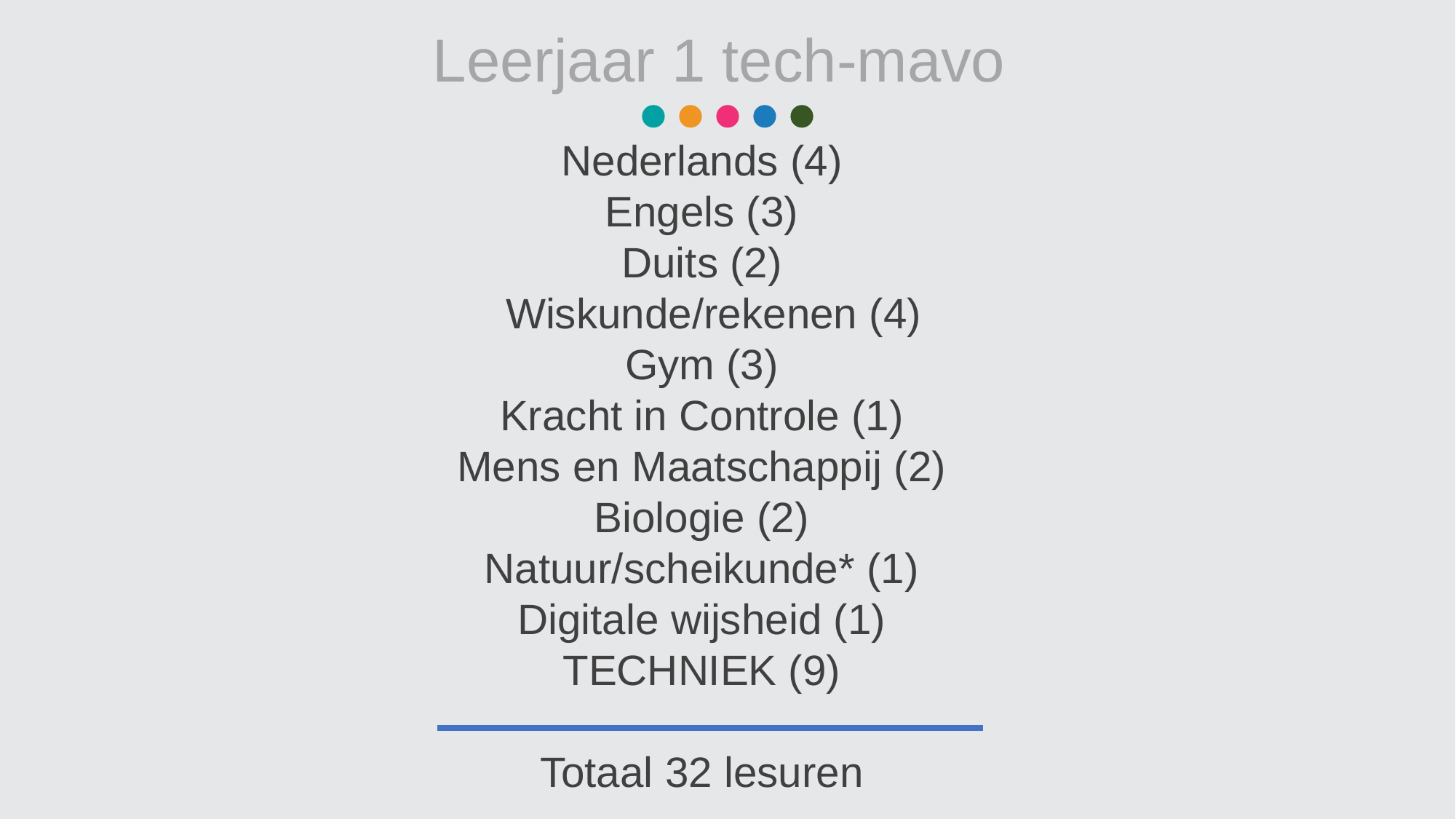

Leerjaar 1 tech-mavo

Nederlands (4)
Engels (3)
Duits (2)
  Wiskunde/rekenen (4)
Gym (3)
Kracht in Controle (1)
Mens en Maatschappij (2)
Biologie (2)
Natuur/scheikunde* (1)
Digitale wijsheid (1)
TECHNIEK (9)

Totaal 32 lesuren